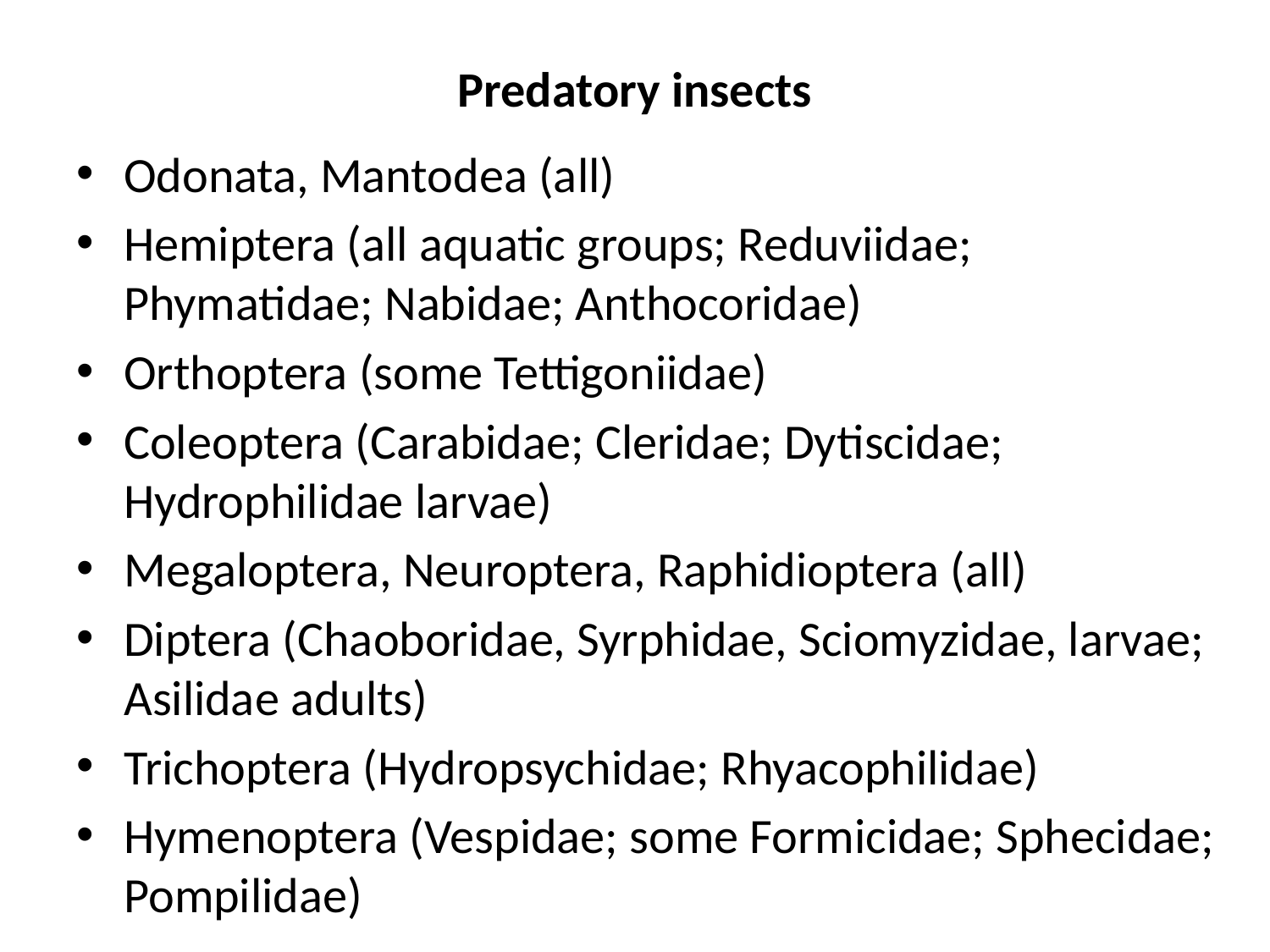

# Predatory insects
Odonata, Mantodea (all)
Hemiptera (all aquatic groups; Reduviidae; Phymatidae; Nabidae; Anthocoridae)
Orthoptera (some Tettigoniidae)
Coleoptera (Carabidae; Cleridae; Dytiscidae; Hydrophilidae larvae)
Megaloptera, Neuroptera, Raphidioptera (all)
Diptera (Chaoboridae, Syrphidae, Sciomyzidae, larvae; Asilidae adults)
Trichoptera (Hydropsychidae; Rhyacophilidae)
Hymenoptera (Vespidae; some Formicidae; Sphecidae; Pompilidae)